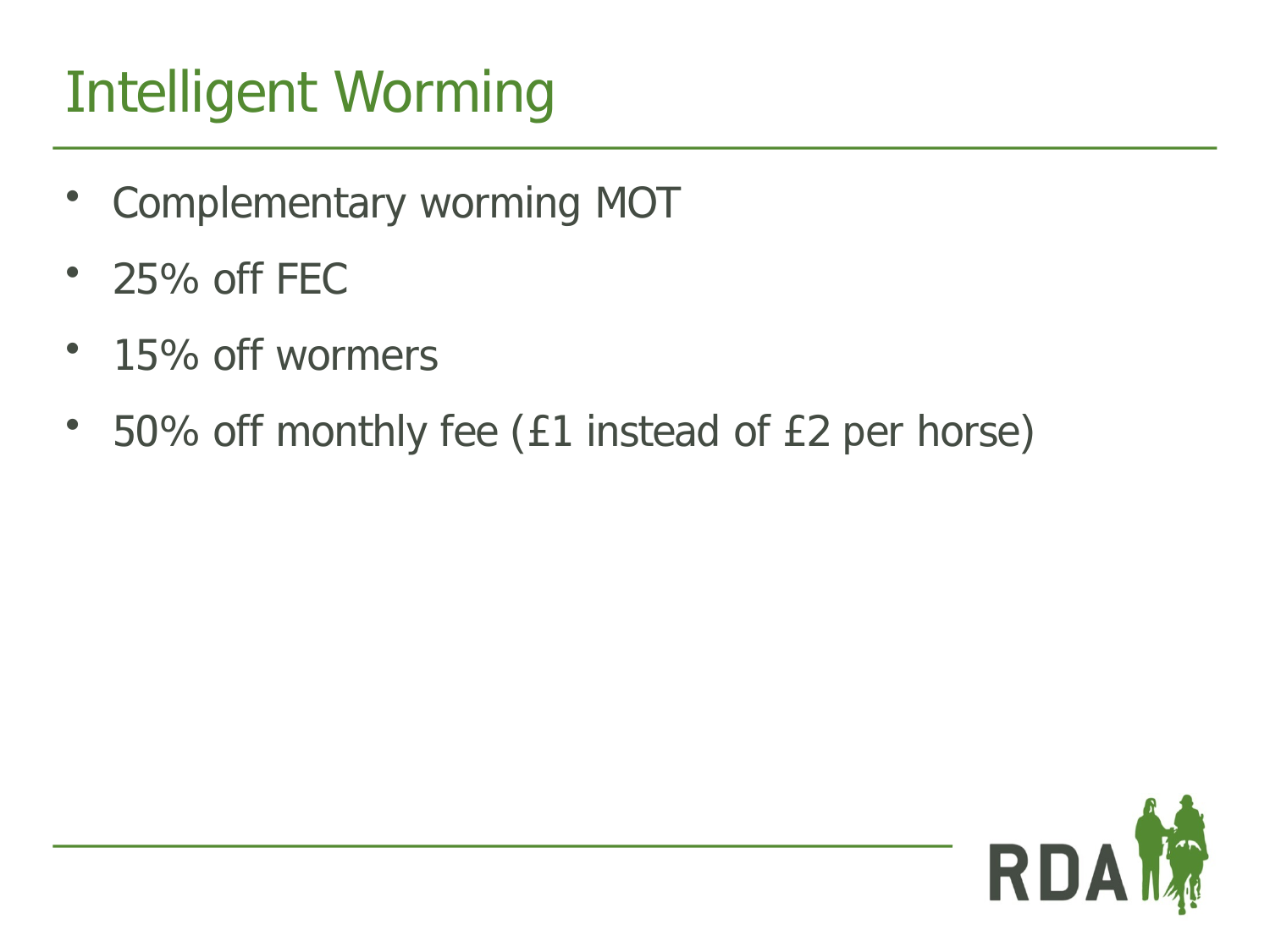

# Intelligent Worming
Complementary worming MOT
25% off FEC
15% off wormers
50% off monthly fee (£1 instead of £2 per horse)